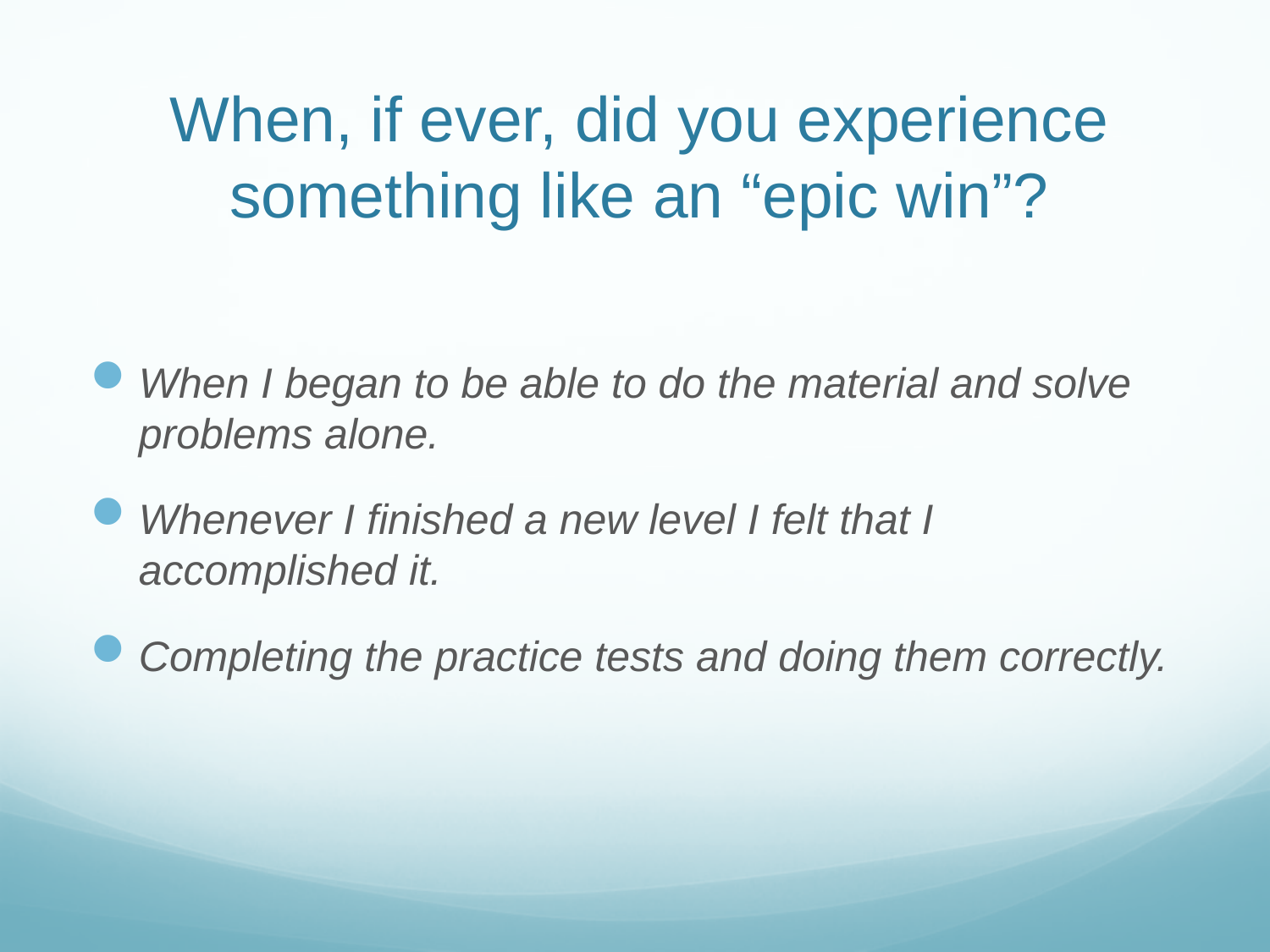

# When, if ever, did you experience something like an “epic win”?
When I began to be able to do the material and solve problems alone.
Whenever I finished a new level I felt that I accomplished it.
Completing the practice tests and doing them correctly.